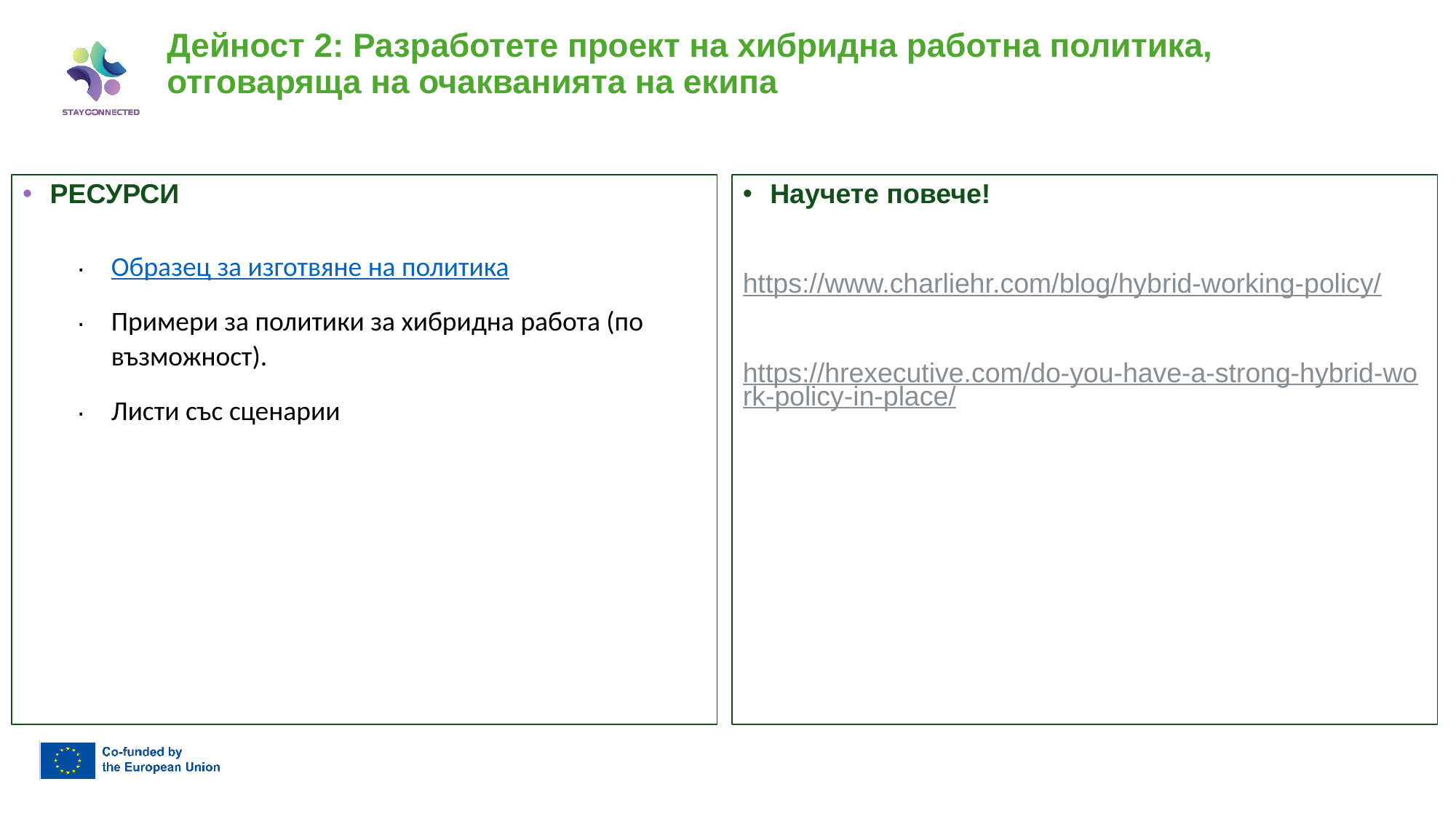

# Дейност 2: Разработете проект на хибридна работна политика, отговаряща на очакванията на екипа

Научете повече!

https://www.charliehr.com/blog/hybrid-working-policy/

https://hrexecutive.com/do-you-have-a-strong-hybrid-work-policy-in-place/

РЕСУРСИ

Образец за изготвяне на политика
Примери за политики за хибридна работа (по възможност).
Листи със сценарии